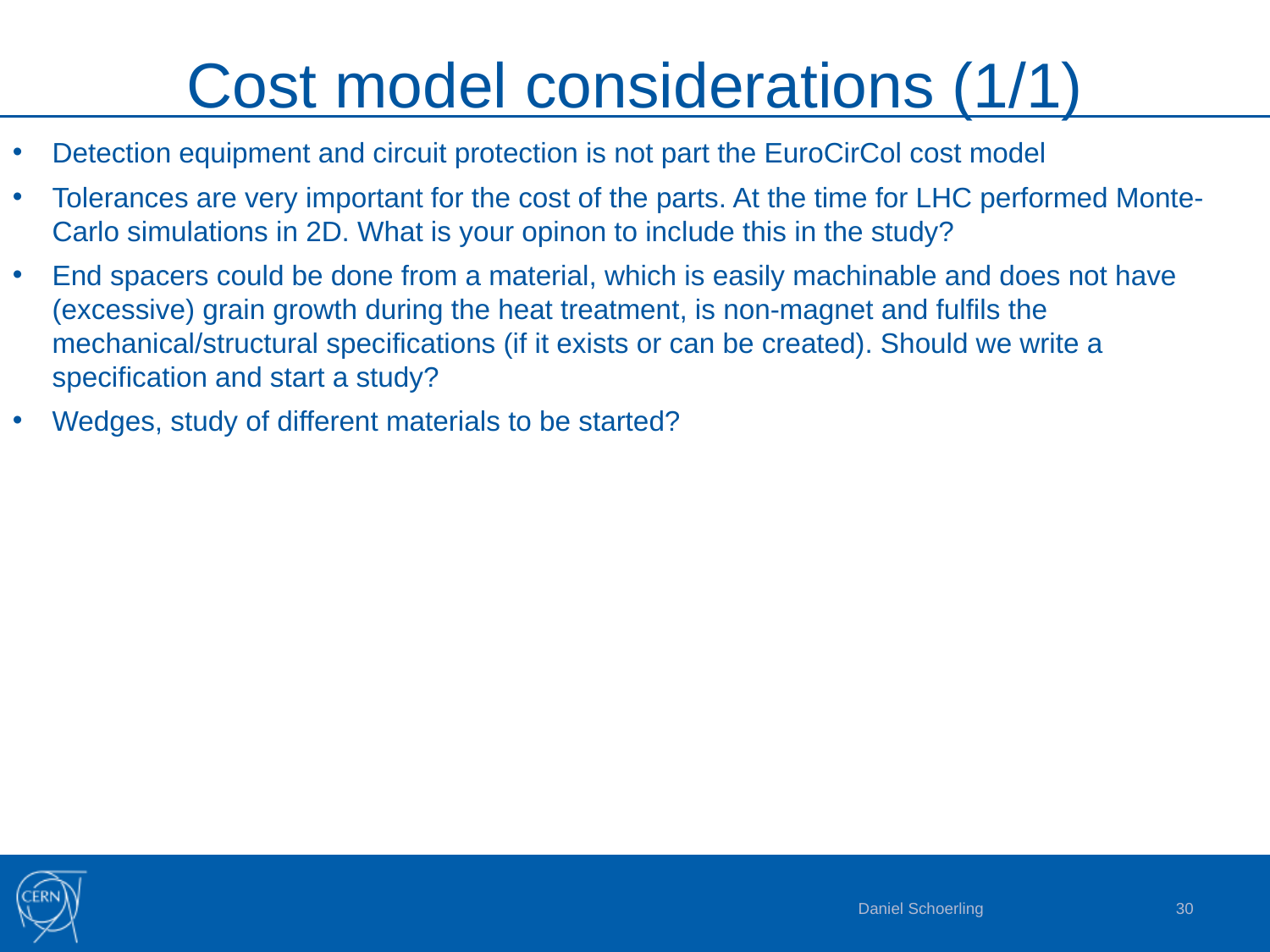

# Cost model considerations (1/1)
Detection equipment and circuit protection is not part the EuroCirCol cost model
Tolerances are very important for the cost of the parts. At the time for LHC performed Monte-Carlo simulations in 2D. What is your opinon to include this in the study?
End spacers could be done from a material, which is easily machinable and does not have (excessive) grain growth during the heat treatment, is non-magnet and fulfils the mechanical/structural specifications (if it exists or can be created). Should we write a specification and start a study?
Wedges, study of different materials to be started?

Daniel Schoerling
30